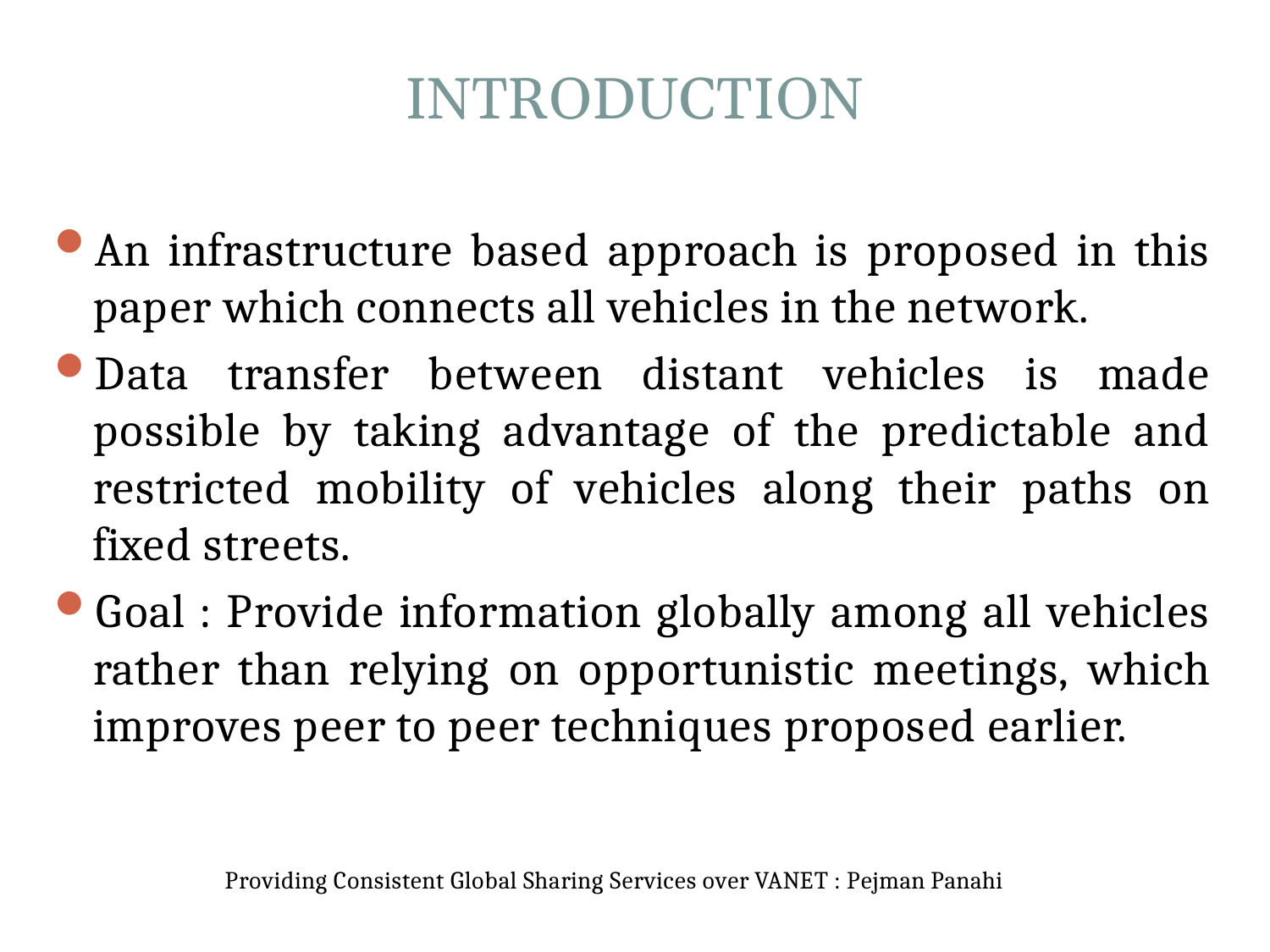

# INTRODUCTION
An infrastructure based approach is proposed in this paper which connects all vehicles in the network.
Data transfer between distant vehicles is made possible by taking advantage of the predictable and restricted mobility of vehicles along their paths on fixed streets.
Goal : Provide information globally among all vehicles rather than relying on opportunistic meetings, which improves peer to peer techniques proposed earlier.

Providing Consistent Global Sharing Services over VANET : Pejman Panahi
Providing Consistent Global Sharing Services over VANET : Pejman Panahi